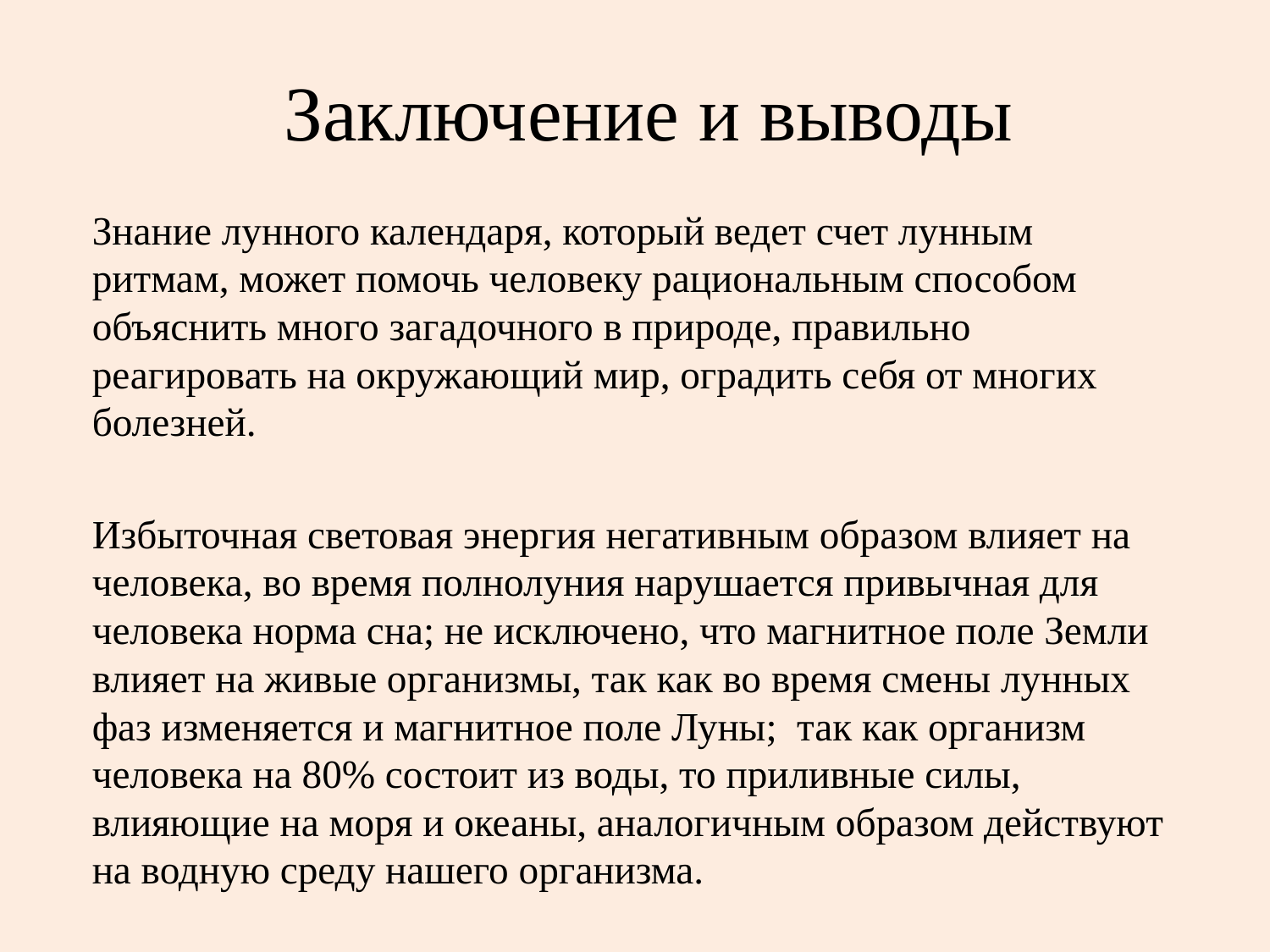

# Заключение и выводы
Знание лунного календаря, который ведет счет лунным ритмам, может помочь человеку рациональным способом объяснить много загадочного в природе, правильно реагировать на окружающий мир, оградить себя от многих болезней.

Избыточная световая энергия негативным образом влияет на человека, во время полнолуния нарушается привычная для человека норма сна; не исключено, что магнитное поле Земли влияет на живые организмы, так как во время смены лунных фаз изменяется и магнитное поле Луны;  так как организм человека на 80% состоит из воды, то приливные силы, влияющие на моря и океаны, аналогичным образом действуют на водную среду нашего организма.